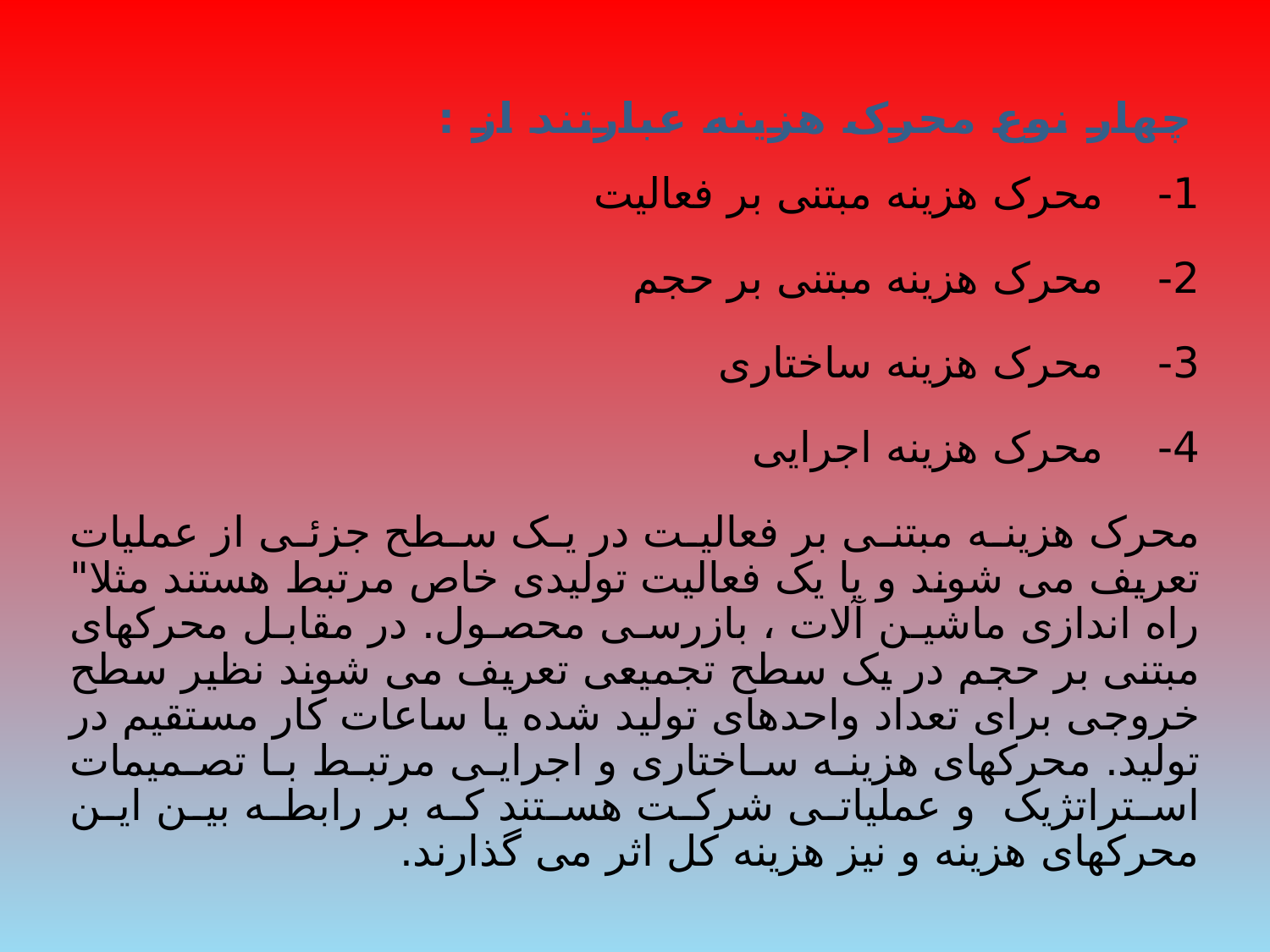

# چهار نوع محرک هزینه عبارتند از :
1-    محرک هزینه مبتنی بر فعالیت
2-    محرک هزینه مبتنی بر حجم
3-    محرک هزینه ساختاری
4-    محرک هزینه اجرایی
محرک هزینه مبتنی بر فعالیت در یک سطح جزئی از عملیات تعریف می شوند و یا یک فعالیت تولیدی خاص مرتبط هستند مثلا" راه اندازی ماشین آلات ، بازرسی محصول. در مقابل محرکهای مبتنی بر حجم در یک سطح تجمیعی تعریف می شوند نظیر سطح خروجی برای تعداد واحدهای تولید شده یا ساعات کار مستقیم در تولید. محرکهای هزینه ساختاری و اجرایی مرتبط با تصمیمات استراتژیک  و عملیاتی شرکت هستند که بر رابطه بین این محرکهای هزینه و نیز هزینه کل اثر می گذارند.